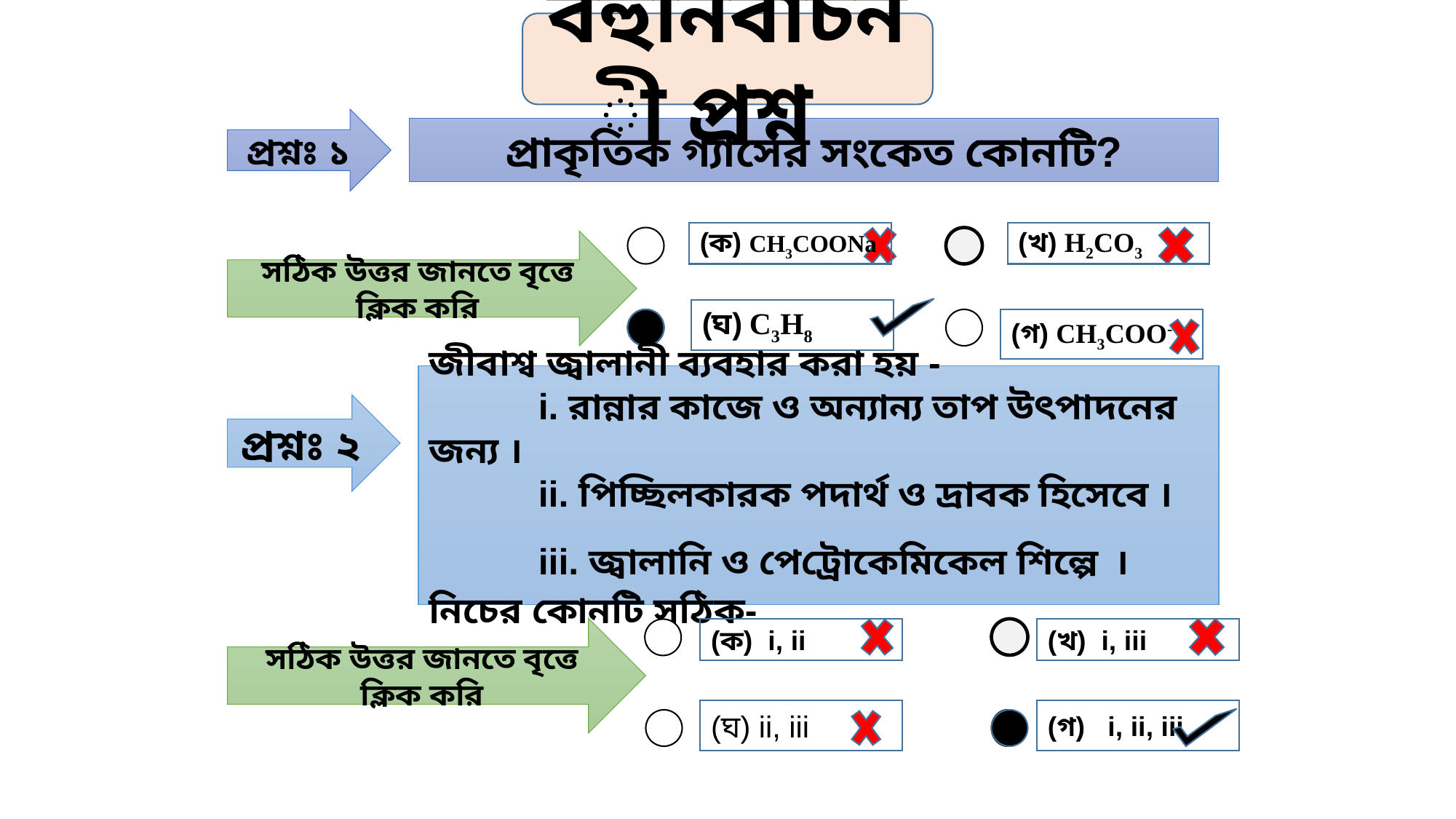

বহুনির্বাচনী প্রশ্ন
প্রশ্নঃ ১
প্রাকৃতিক গ্যাসের সংকেত কোনটি?

(ক) CH3COONa
(খ) H2CO3

সঠিক উত্তর জানতে বৃত্তে ক্লিক করি

(ঘ) C3H8

(গ) CH3COO-
জীবাশ্ব জ্বালানী ব্যবহার করা হয় -
	i. রান্নার কাজে ও অন্যান্য তাপ উৎপাদনের জন্য ।
	ii. পিচ্ছিলকারক পদার্থ ও দ্রাবক হিসেবে ।
	iii. জ্বালানি ও পেট্রোকেমিকেল শিল্পে ।
নিচের কোনটি সঠিক-
প্রশ্নঃ ২

সঠিক উত্তর জানতে বৃত্তে ক্লিক করি

(ক)  i, ii
(খ)  i, iii

(ঘ) ii, iii
(গ)   i, ii, iii